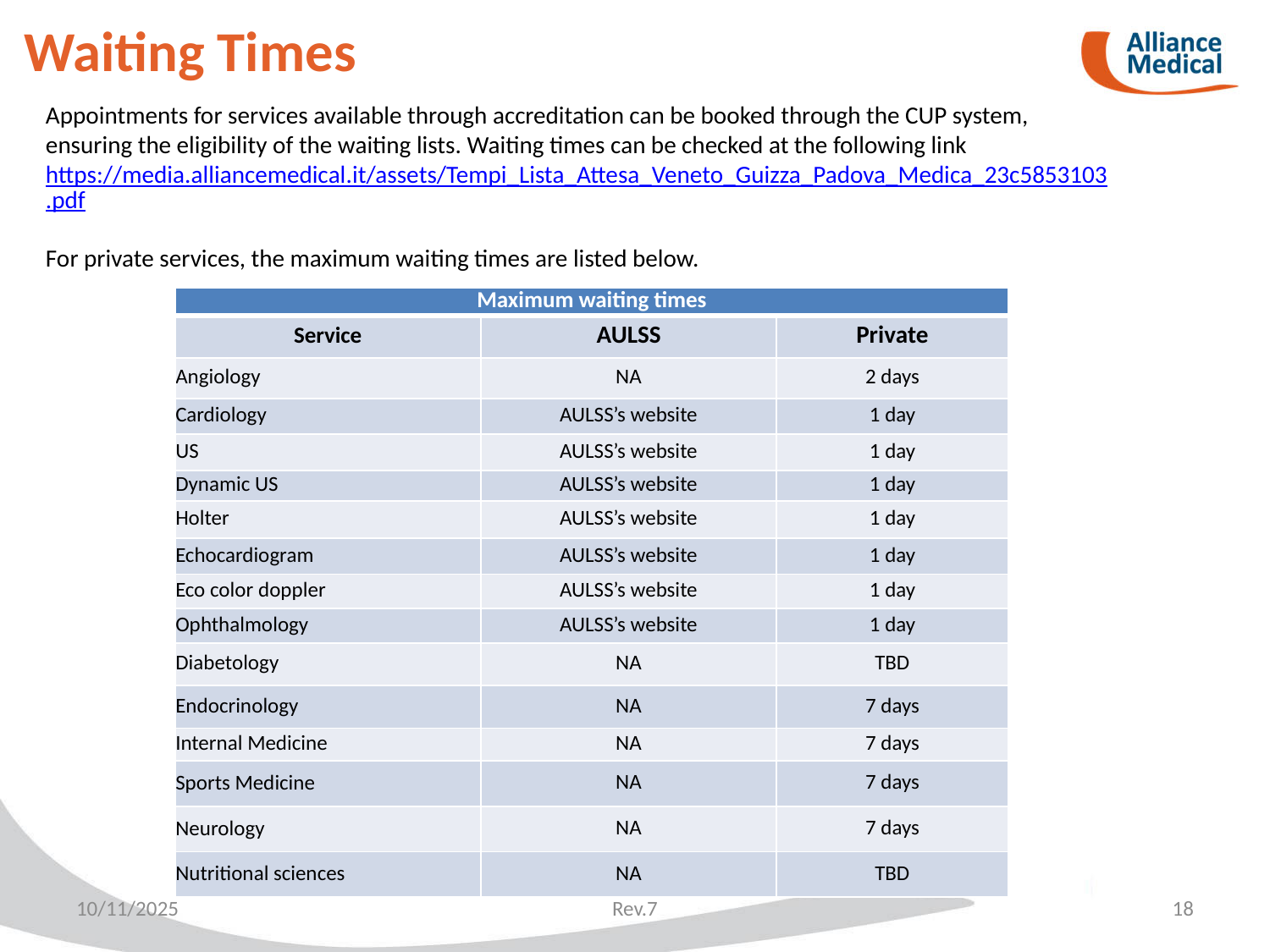

# Waiting Times
Appointments for services available through accreditation can be booked through the CUP system, ensuring the eligibility of the waiting lists. Waiting times can be checked at the following link https://media.alliancemedical.it/assets/Tempi_Lista_Attesa_Veneto_Guizza_Padova_Medica_23c5853103.pdf
For private services, the maximum waiting times are listed below.

| Maximum waiting times |  |  |
| --- | --- | --- |
| Service | AULSS | Private |
| Angiology | NA | 2 days |
| Cardiology | AULSS’s website | 1 day |
| US | AULSS’s website | 1 day |
| Dynamic US | AULSS’s website | 1 day |
| Holter | AULSS’s website | 1 day |
| Echocardiogram | AULSS’s website | 1 day |
| Eco color doppler | AULSS’s website | 1 day |
| Ophthalmology | AULSS’s website | 1 day |
| Diabetology | NA | TBD |
| Endocrinology | NA | 7 days |
| Internal Medicine | NA | 7 days |
| Sports Medicine | NA | 7 days |
| Neurology | NA | 7 days |
| Nutritional sciences | NA | TBD |

10/11/2025
Rev.7
18